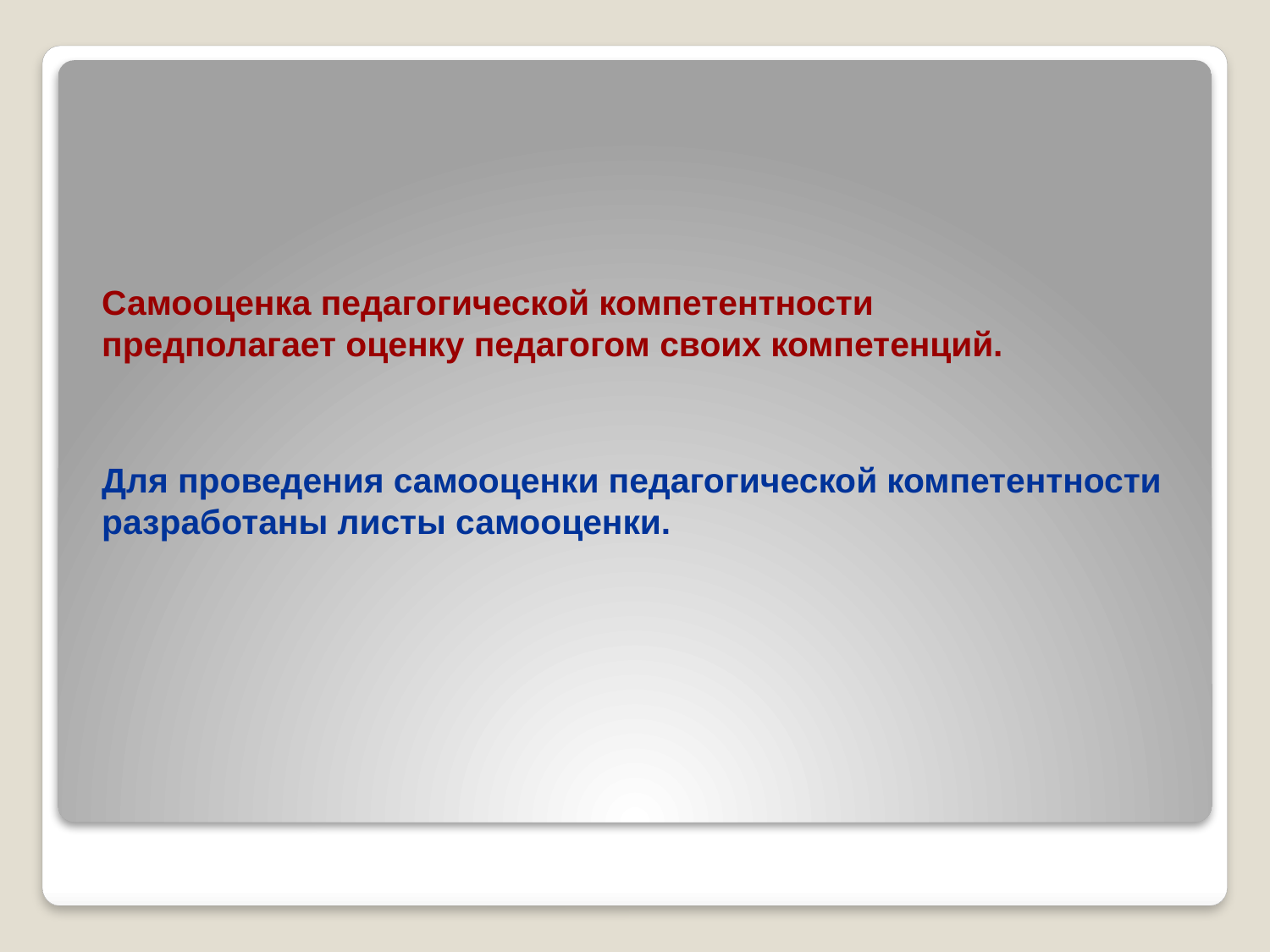

# Самооценка педагогической компетентности предполагает оценку педагогом своих компетенций. Для проведения самооценки педагогической компетентности разработаны листы самооценки.